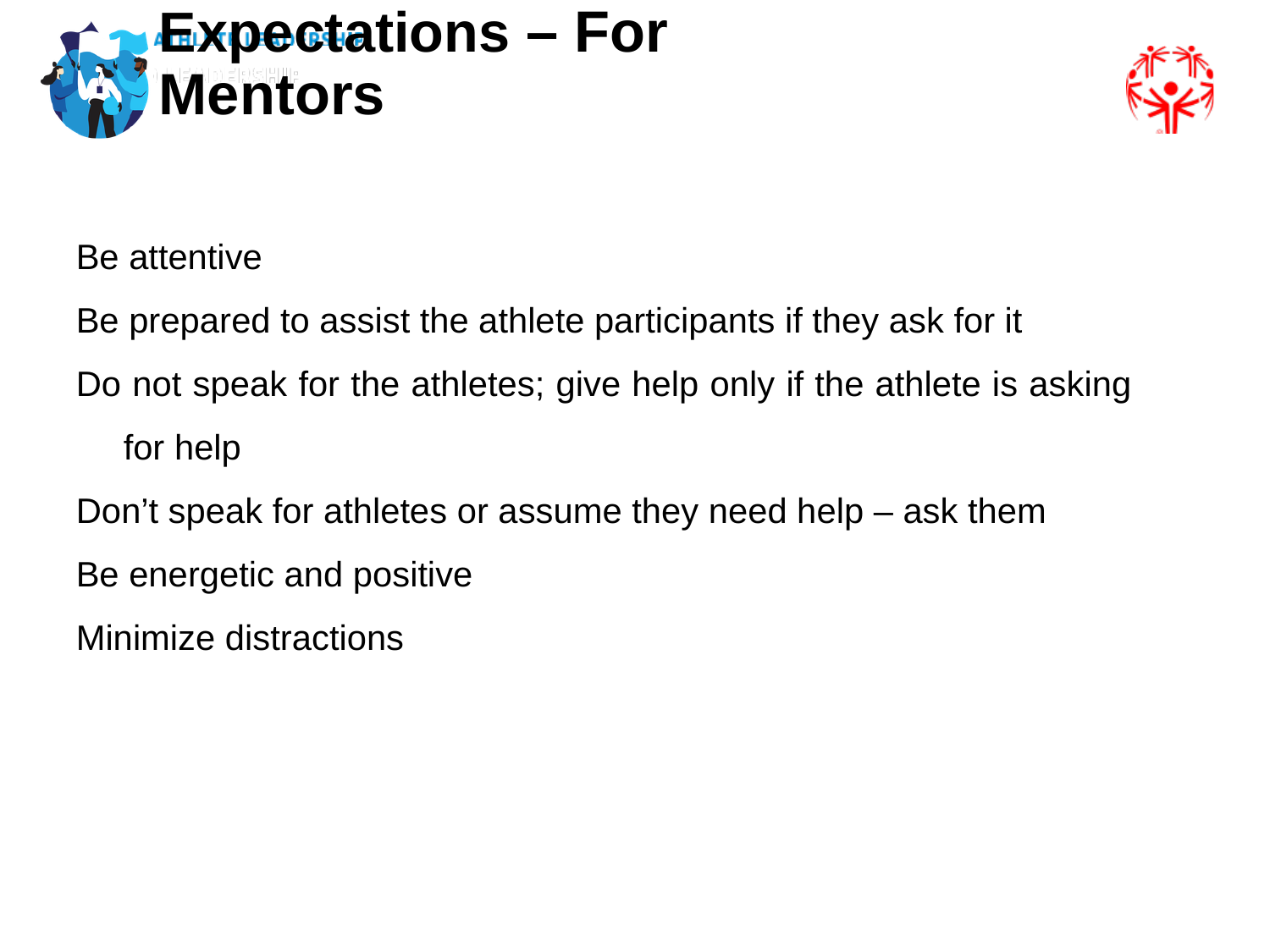

Expectations – For Mentors
Be attentive
Be prepared to assist the athlete participants if they ask for it
Do not speak for the athletes; give help only if the athlete is asking for help
Don’t speak for athletes or assume they need help – ask them
Be energetic and positive
Minimize distractions